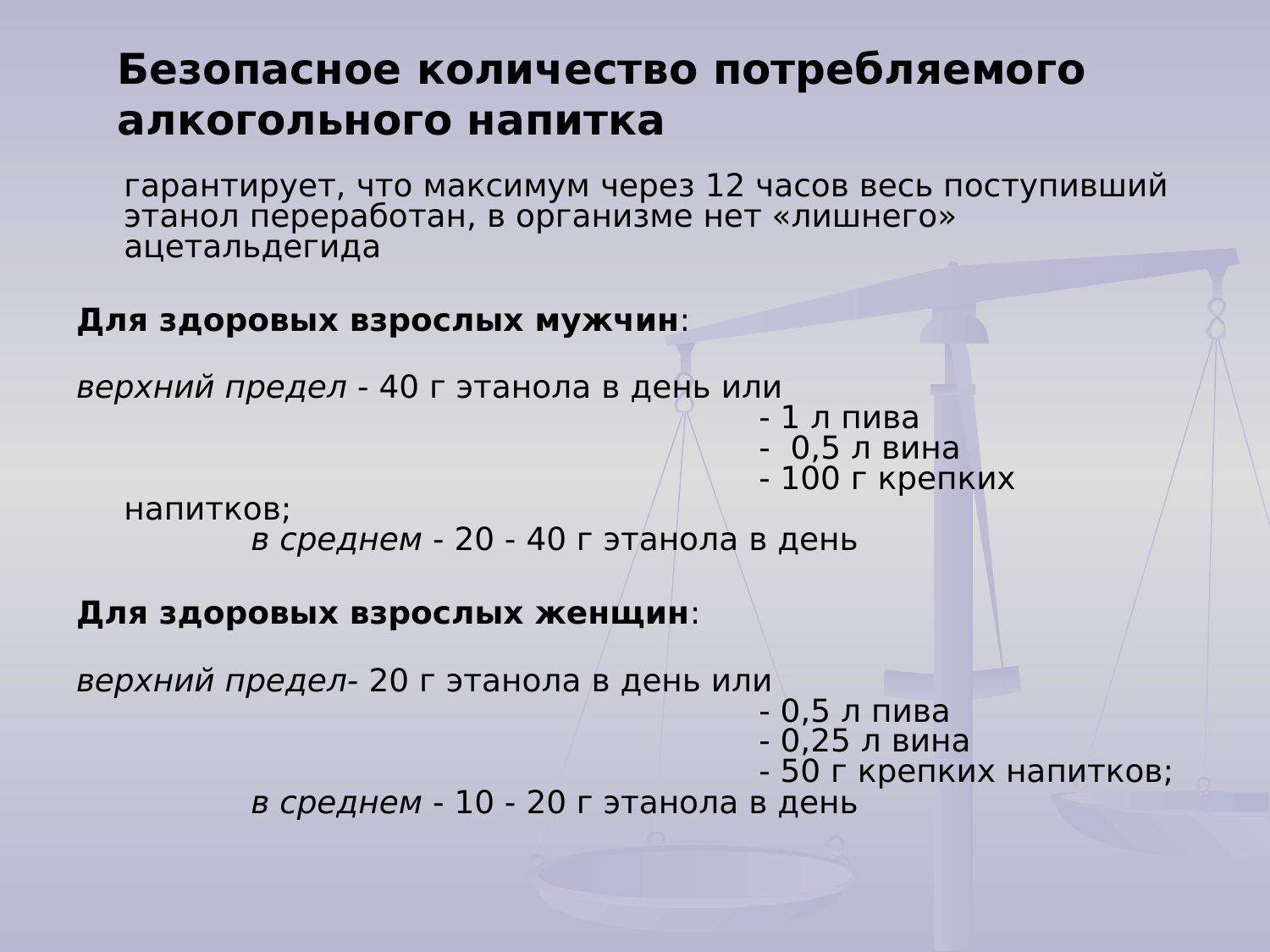

Безопасное количество потребляемого алкогольного напитка
	гарантирует, что максимум через 12 часов весь поступивший этанол переработан, в организме нет «лишнего» ацетальдегида

Для здоровых взрослых мужчин:
верхний предел - 40 г этанола в день или
					- 1 л пива
					-  0,5 л вина
					- 100 г крепких напитков;
	в среднем - 20 - 40 г этанола в день

Для здоровых взрослых женщин:
верхний предел- 20 г этанола в день или
					- 0,5 л пива
					- 0,25 л вина
					- 50 г крепких напитков;
	в среднем - 10 - 20 г этанола в день